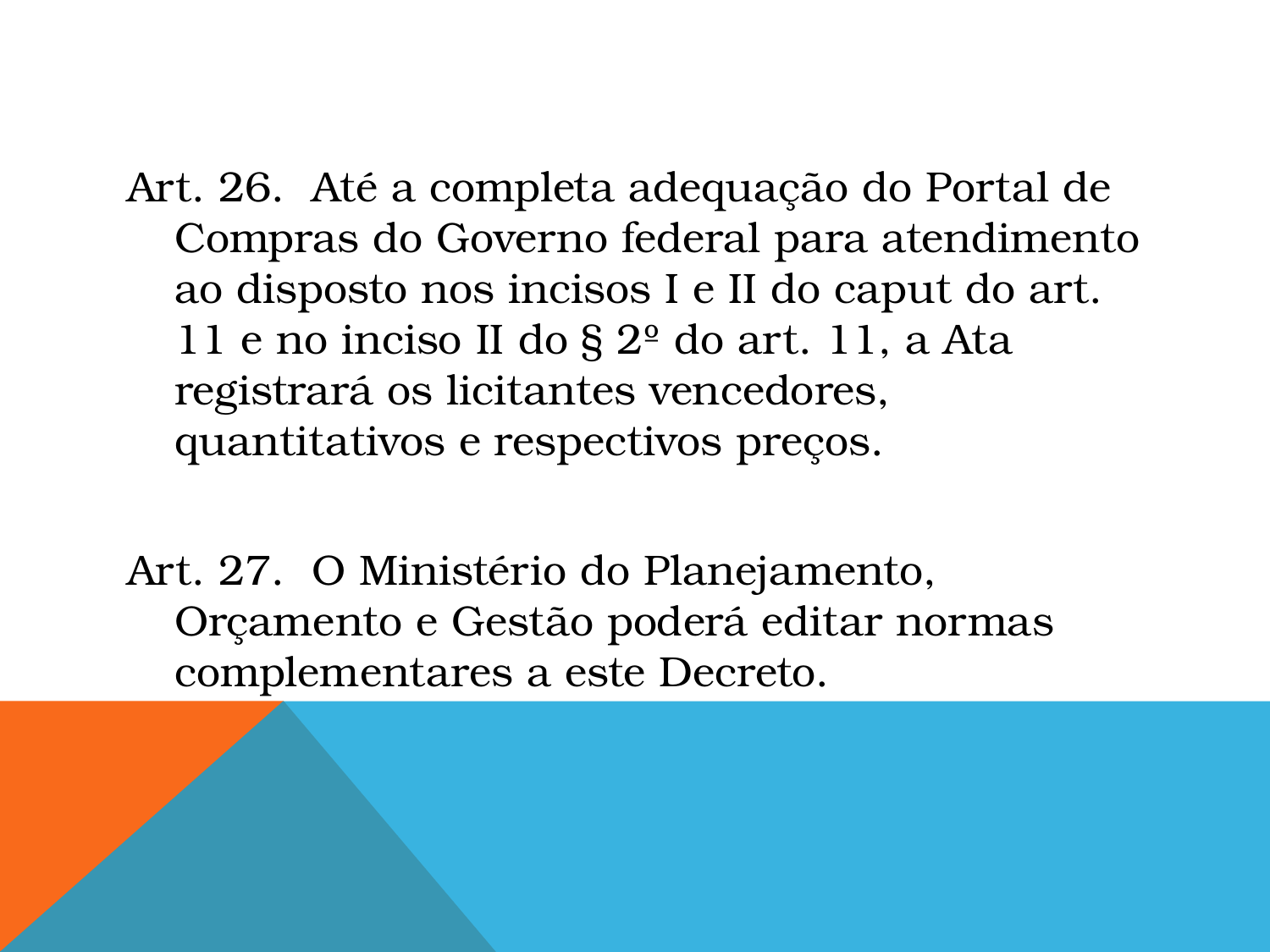

#
Art. 26.  Até a completa adequação do Portal de Compras do Governo federal para atendimento ao disposto nos incisos I e II do caput do art. 11 e no inciso II do § 2º do art. 11, a Ata registrará os licitantes vencedores, quantitativos e respectivos preços.

Art. 27.  O Ministério do Planejamento, Orçamento e Gestão poderá editar normas complementares a este Decreto.